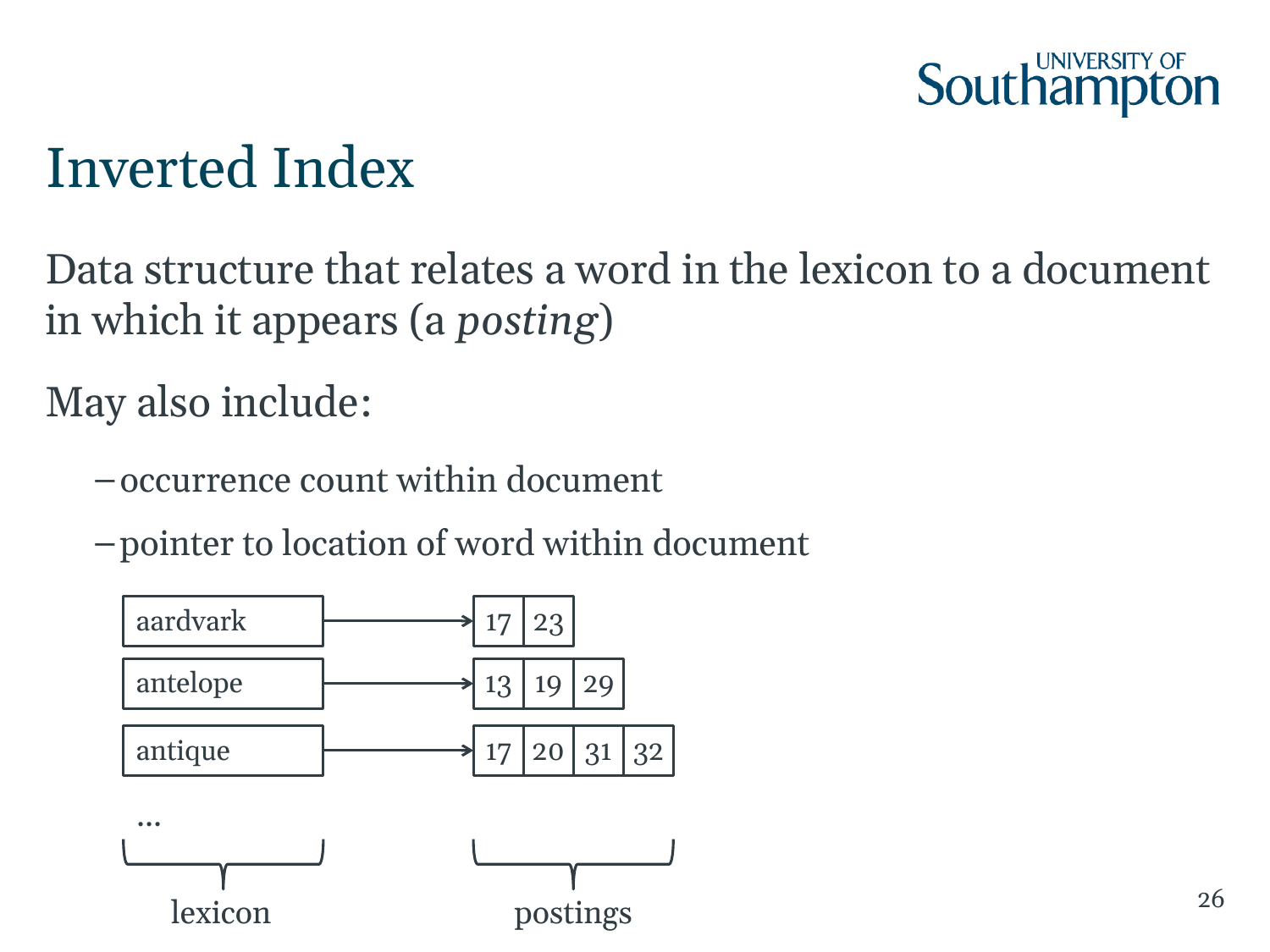

# Inverted Index
Data structure that relates a word in the lexicon to a document in which it appears (a posting)
May also include:
occurrence count within document
pointer to location of word within document
aardvark
17
23
antelope
13
19
29
antique
17
20
31
32

...
26
lexicon
postings